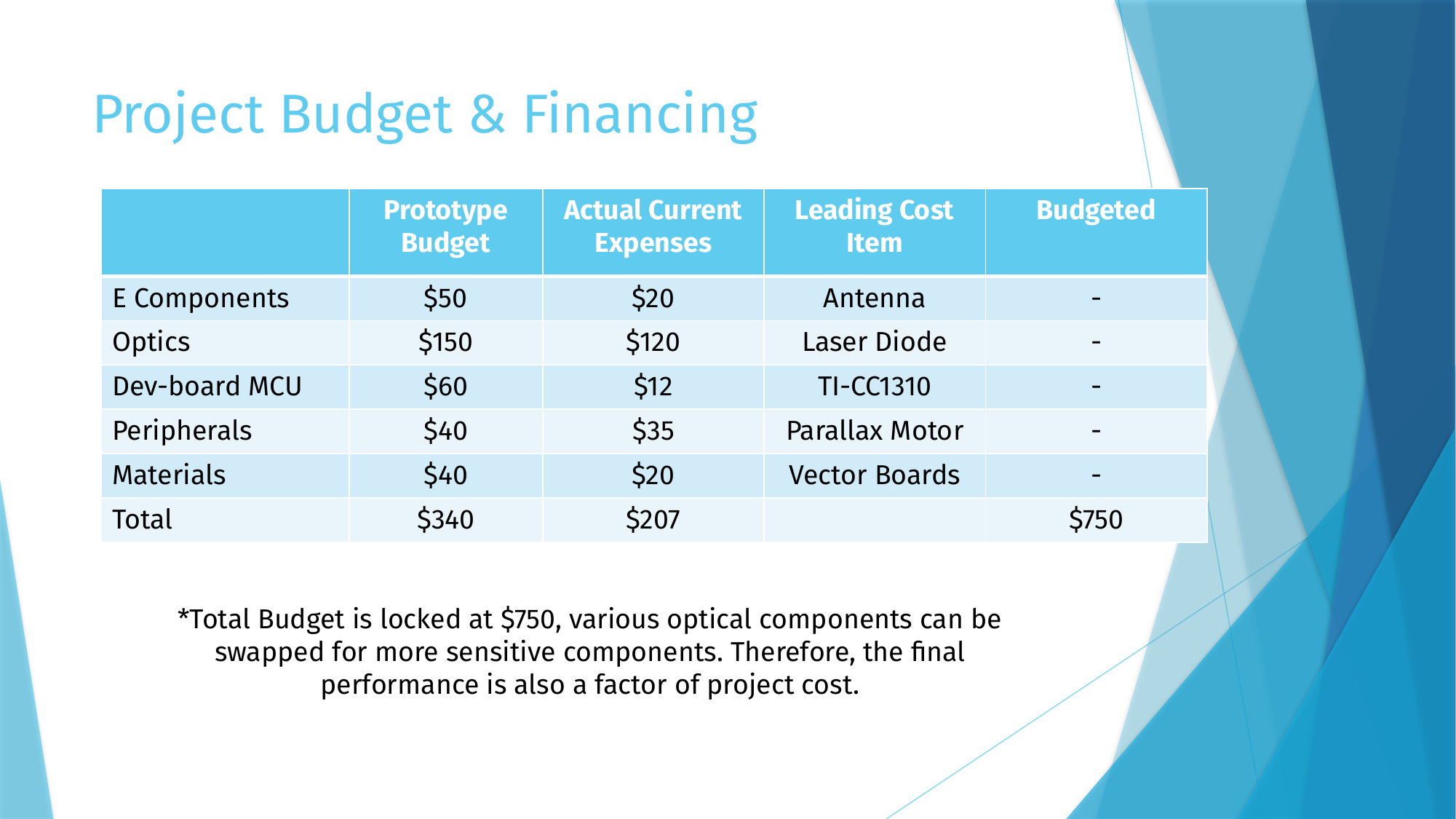

# Project Budget & Financing
|  | Prototype Budget | Actual Current Expenses | Leading Cost Item | Budgeted |
| --- | --- | --- | --- | --- |
| E Components | $50 | $20 | Antenna | - |
| Optics | $150 | $120 | Laser Diode | - |
| Dev-board MCU | $60 | $12 | TI-CC1310 | - |
| Peripherals | $40 | $35 | Parallax Motor | - |
| Materials | $40 | $20 | Vector Boards | - |
| Total | $340 | $207 |  | $750 |
*Total Budget is locked at $750, various optical components can be swapped for more sensitive components. Therefore, the final performance is also a factor of project cost.